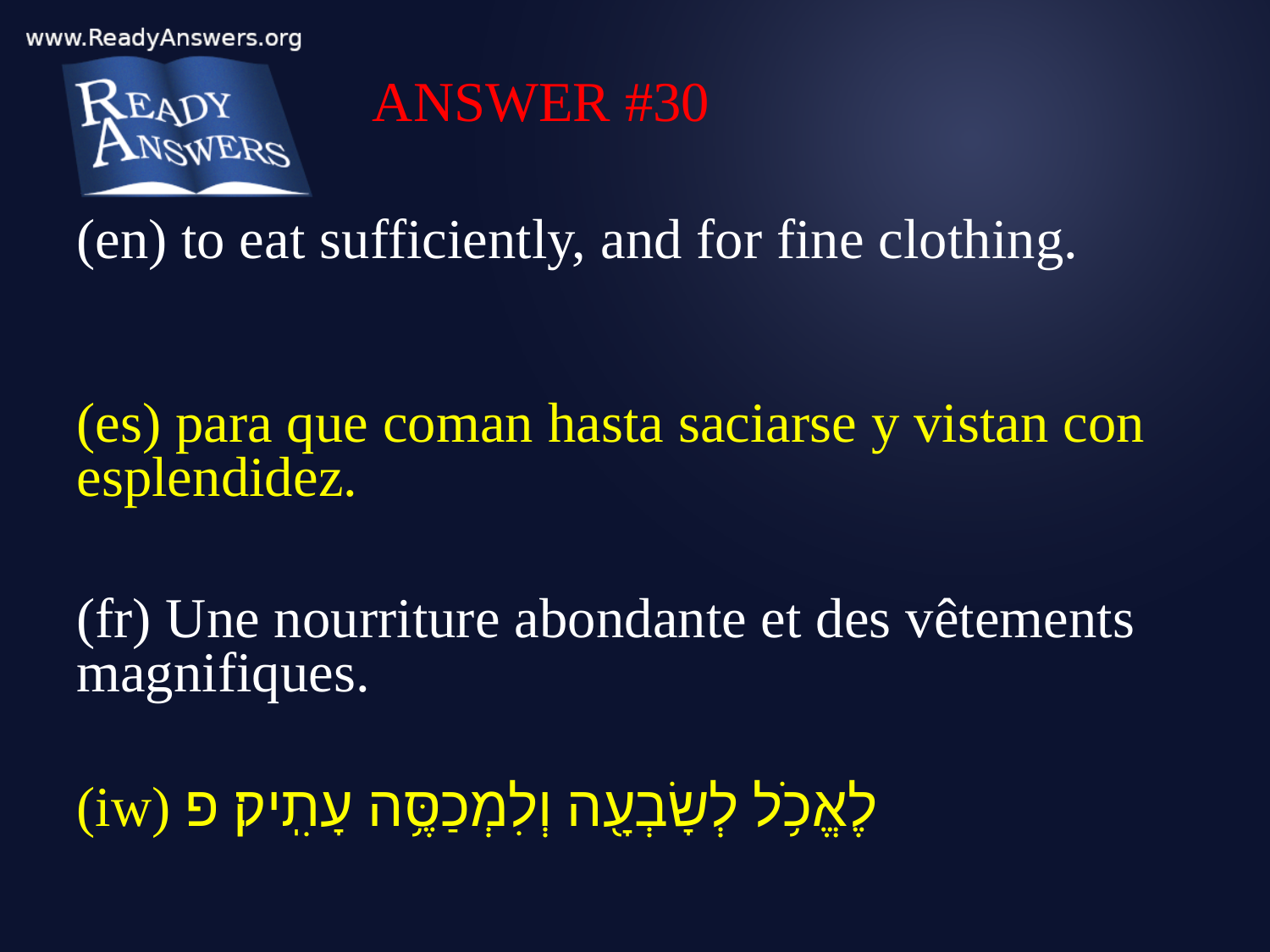

ANSWER #30
(en) to eat sufficiently, and for fine clothing.
(es) para que coman hasta saciarse y vistan con esplendidez.
(fr) Une nourriture abondante et des vêtements magnifiques.
(iw) לֶאֱכֹ֥ל לְשָׂבְעָ֖ה וְלִמְכַסֶּ֥ה עָתִֽיק׃ פ